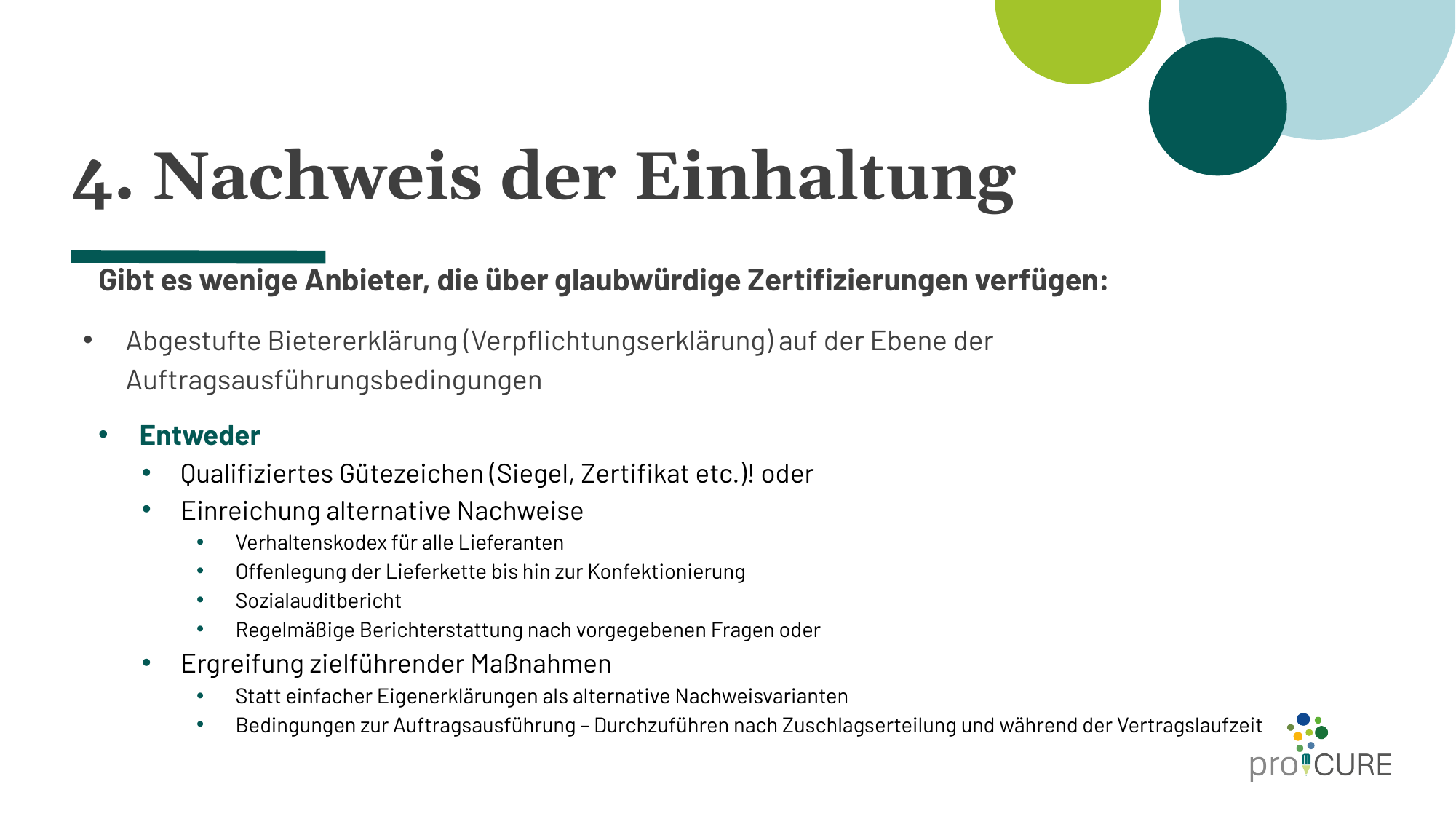

# 4. Nachweis der Einhaltung
Gibt es wenige Anbieter, die über glaubwürdige Zertifizierungen verfügen:
Abgestufte Bietererklärung (Verpflichtungserklärung) auf der Ebene der Auftragsausführungsbedingungen
Entweder
Qualifiziertes Gütezeichen (Siegel, Zertifikat etc.)! oder
Einreichung alternative Nachweise
Verhaltenskodex für alle Lieferanten
Offenlegung der Lieferkette bis hin zur Konfektionierung
Sozialauditbericht
Regelmäßige Berichterstattung nach vorgegebenen Fragen oder
Ergreifung zielführender Maßnahmen
Statt einfacher Eigenerklärungen als alternative Nachweisvarianten
Bedingungen zur Auftragsausführung – Durchzuführen nach Zuschlagserteilung und während der Vertragslaufzeit